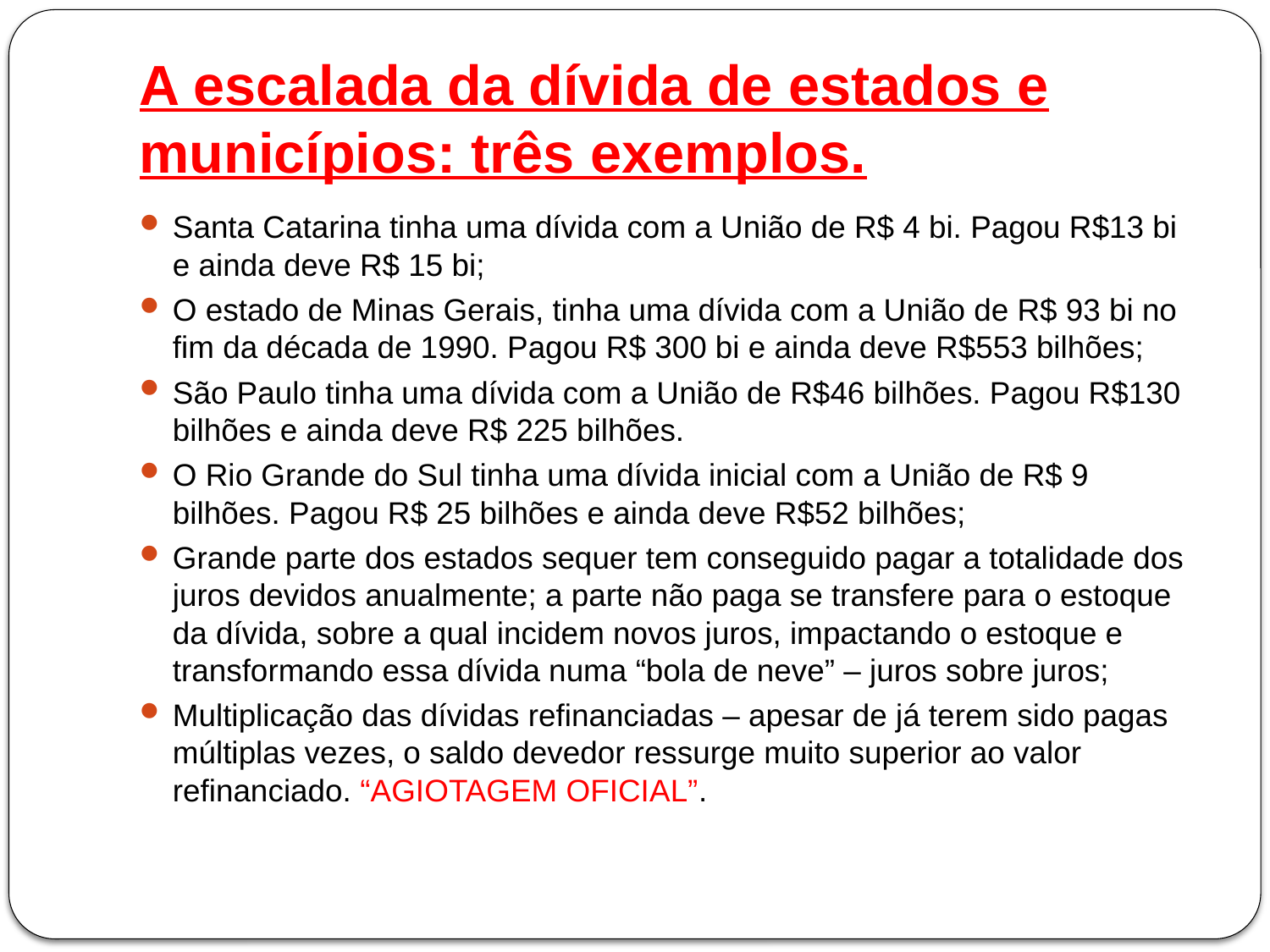

# A escalada da dívida de estados e municípios: três exemplos.
Santa Catarina tinha uma dívida com a União de R$ 4 bi. Pagou R$13 bi e ainda deve R$ 15 bi;
O estado de Minas Gerais, tinha uma dívida com a União de R$ 93 bi no fim da década de 1990. Pagou R$ 300 bi e ainda deve R$553 bilhões;
São Paulo tinha uma dívida com a União de R$46 bilhões. Pagou R$130 bilhões e ainda deve R$ 225 bilhões.
O Rio Grande do Sul tinha uma dívida inicial com a União de R$ 9 bilhões. Pagou R$ 25 bilhões e ainda deve R$52 bilhões;
Grande parte dos estados sequer tem conseguido pagar a totalidade dos juros devidos anualmente; a parte não paga se transfere para o estoque da dívida, sobre a qual incidem novos juros, impactando o estoque e transformando essa dívida numa “bola de neve” – juros sobre juros;
Multiplicação das dívidas refinanciadas – apesar de já terem sido pagas múltiplas vezes, o saldo devedor ressurge muito superior ao valor refinanciado. “AGIOTAGEM OFICIAL”.